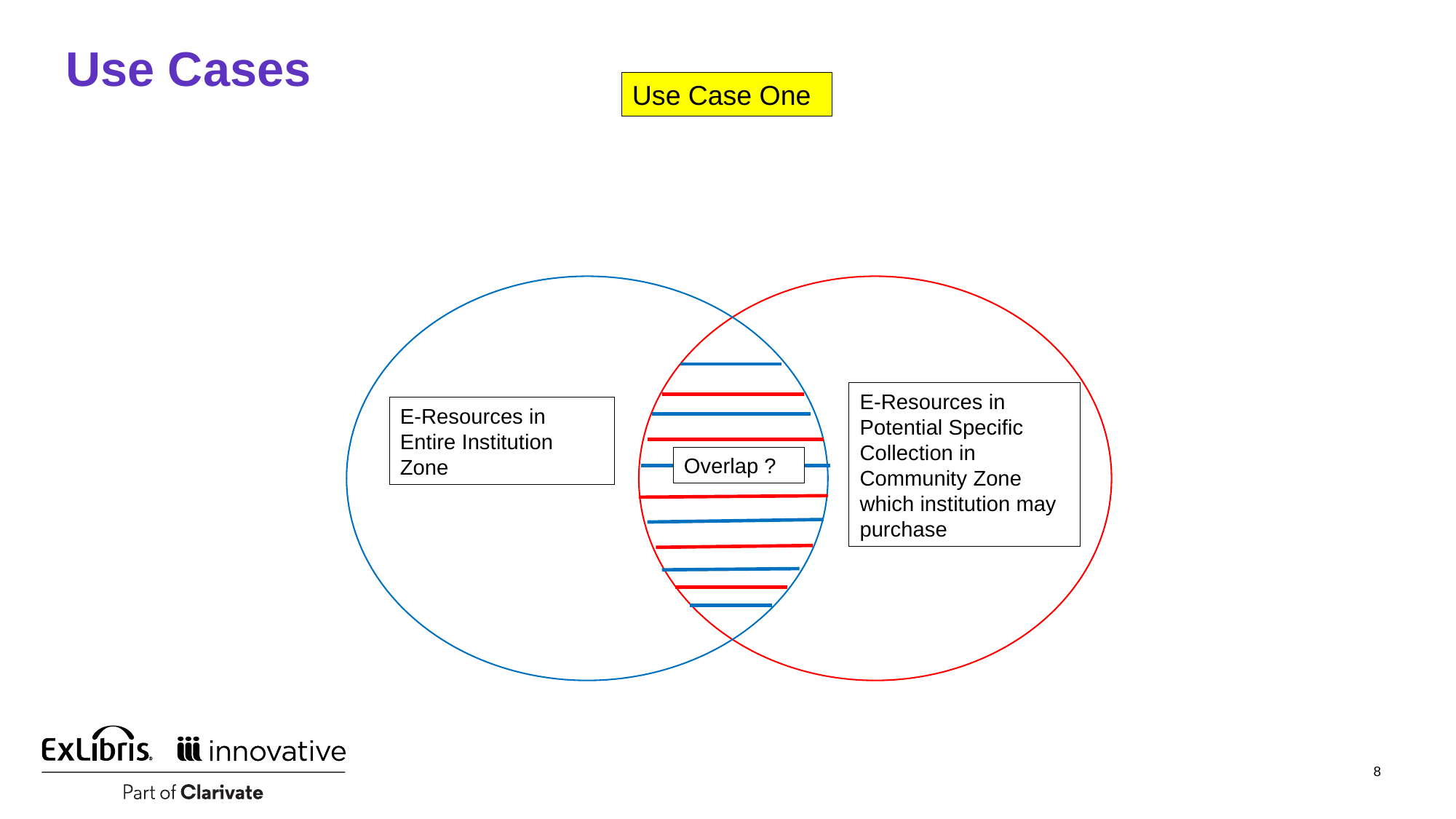

# Use Cases
Use Case One

E-Resources in Potential Specific Collection in Community Zone which institution may purchase
E-Resources in Entire Institution Zone
Overlap ?
8